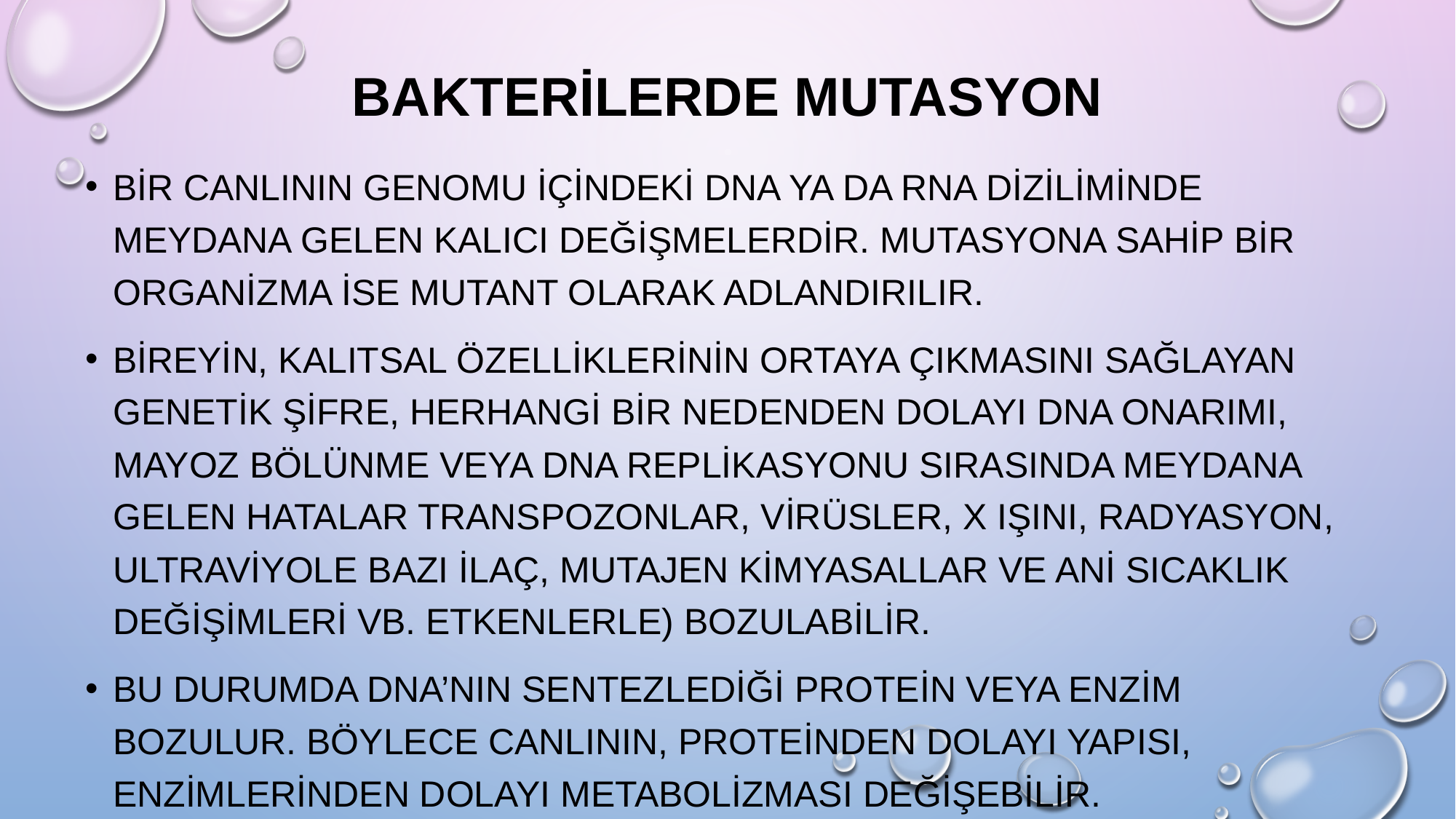

# BAKTERİLERDE MUTASYON
bir canlının genomu içindeki dna ya da rna diziliminde meydana gelen kalıcı değişmelerdir. mutasyona sahip bir organizma ise mutant olarak adlandırılır.
Bireyin, kalıtsal özelliklerinin ortaya çıkmasını sağlayan genetik şifre, herhangi bir nedenden dolayı DNA onarımı, mayoz bölünme veya DNA replikasyonu sırasında meydana gelen hatalar transpozonlar, virüsler, X ışını, radyasyon, ultraviyole bazı ilaç, mutajen kimyasallar ve ani sıcaklık değişimleri vb. etkenlerle) bozulabilir.
Bu durumda DNA’nın sentezlediği protein veya enzim bozulur. Böylece canlının, proteinden dolayı yapısı, enzimlerinden dolayı metabolizması değişebilir.